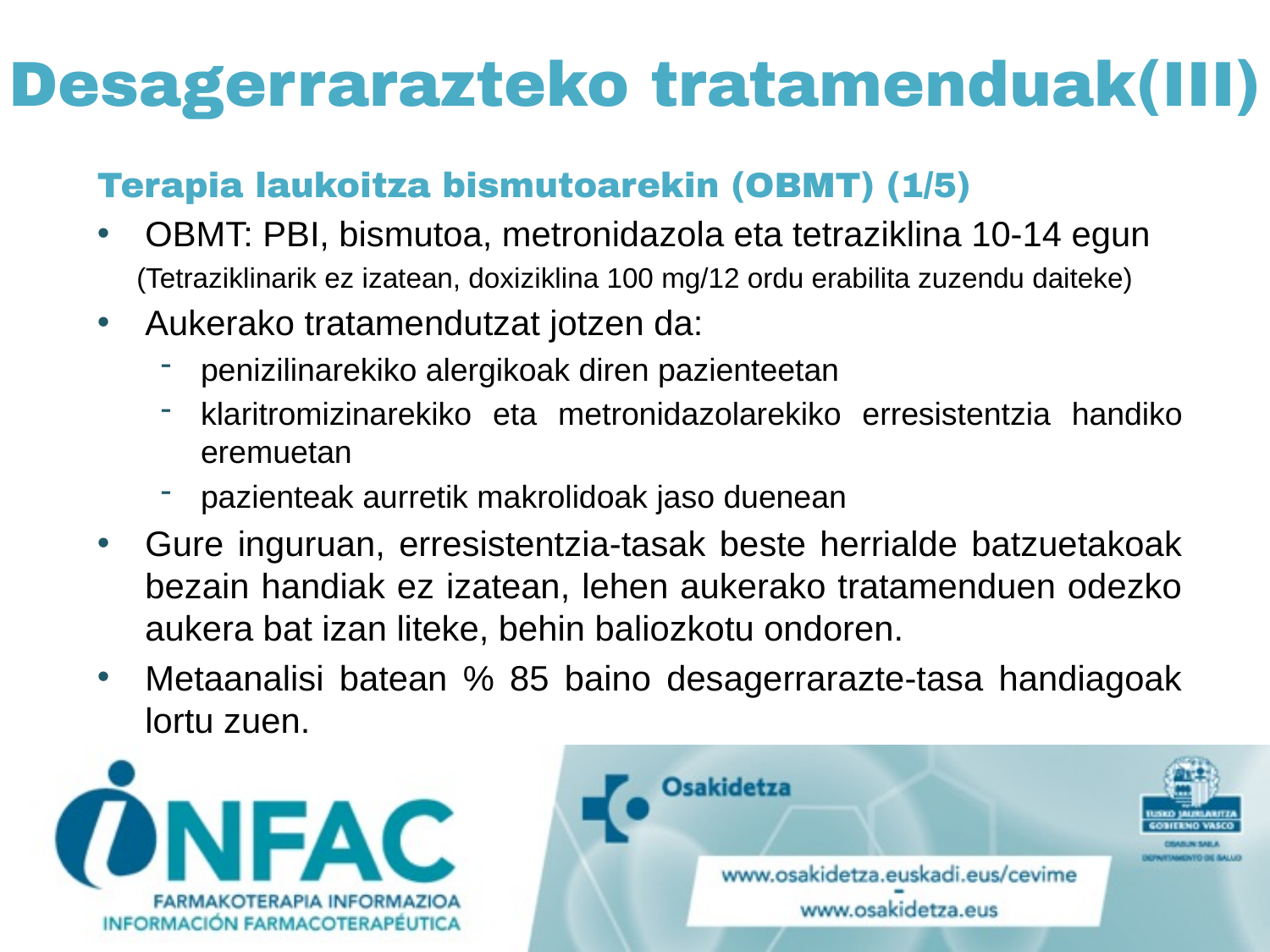

# Desagerrarazteko tratamenduak(III)
Terapia laukoitza bismutoarekin (OBMT) (1/5)
OBMT: PBI, bismutoa, metronidazola eta tetraziklina 10-14 egun
     (Tetraziklinarik ez izatean, doxiziklina 100 mg/12 ordu erabilita zuzendu daiteke)
Aukerako tratamendutzat jotzen da:
penizilinarekiko alergikoak diren pazienteetan
klaritromizinarekiko eta metronidazolarekiko erresistentzia handiko eremuetan
pazienteak aurretik makrolidoak jaso duenean
Gure inguruan, erresistentzia-tasak beste herrialde batzuetakoak bezain handiak ez izatean, lehen aukerako tratamenduen odezko aukera bat izan liteke, behin baliozkotu ondoren.
Metaanalisi batean % 85 baino desagerrarazte-tasa handiagoak lortu zuen.